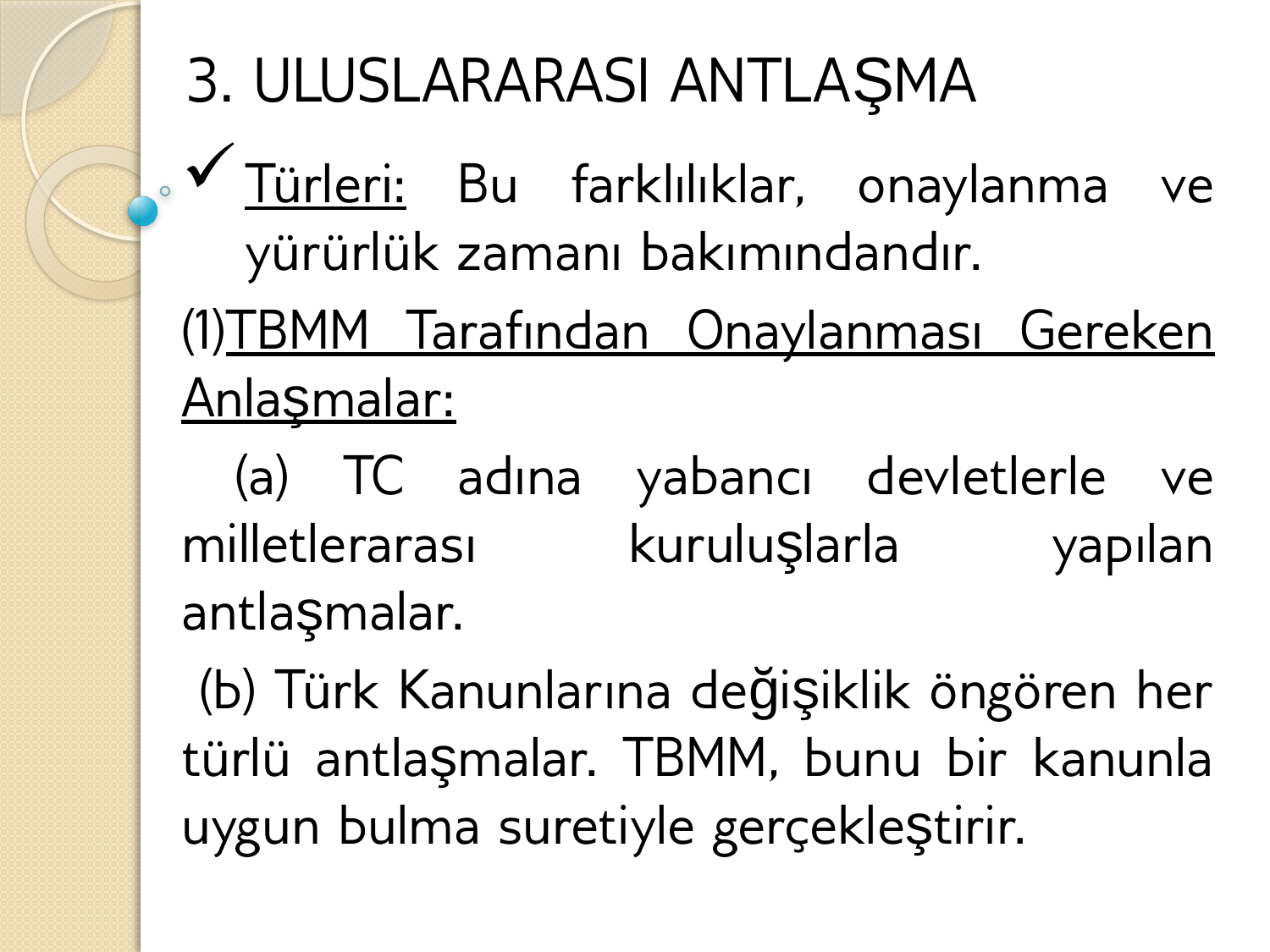

# 3. ULUSLARARASI ANTLAŞMA
Türleri: Bu farklılıklar, onaylanma ve yürürlük zamanı bakımındandır.
(1)TBMM Tarafından Onaylanması Gereken Anlaşmalar:
 (a) TC adına yabancı devletlerle ve milletlerarası kuruluşlarla yapılan antlaşmalar.
 (b) Türk Kanunlarına değişiklik öngören her türlü antlaşmalar. TBMM, bunu bir kanunla uygun bulma suretiyle gerçekleştirir.